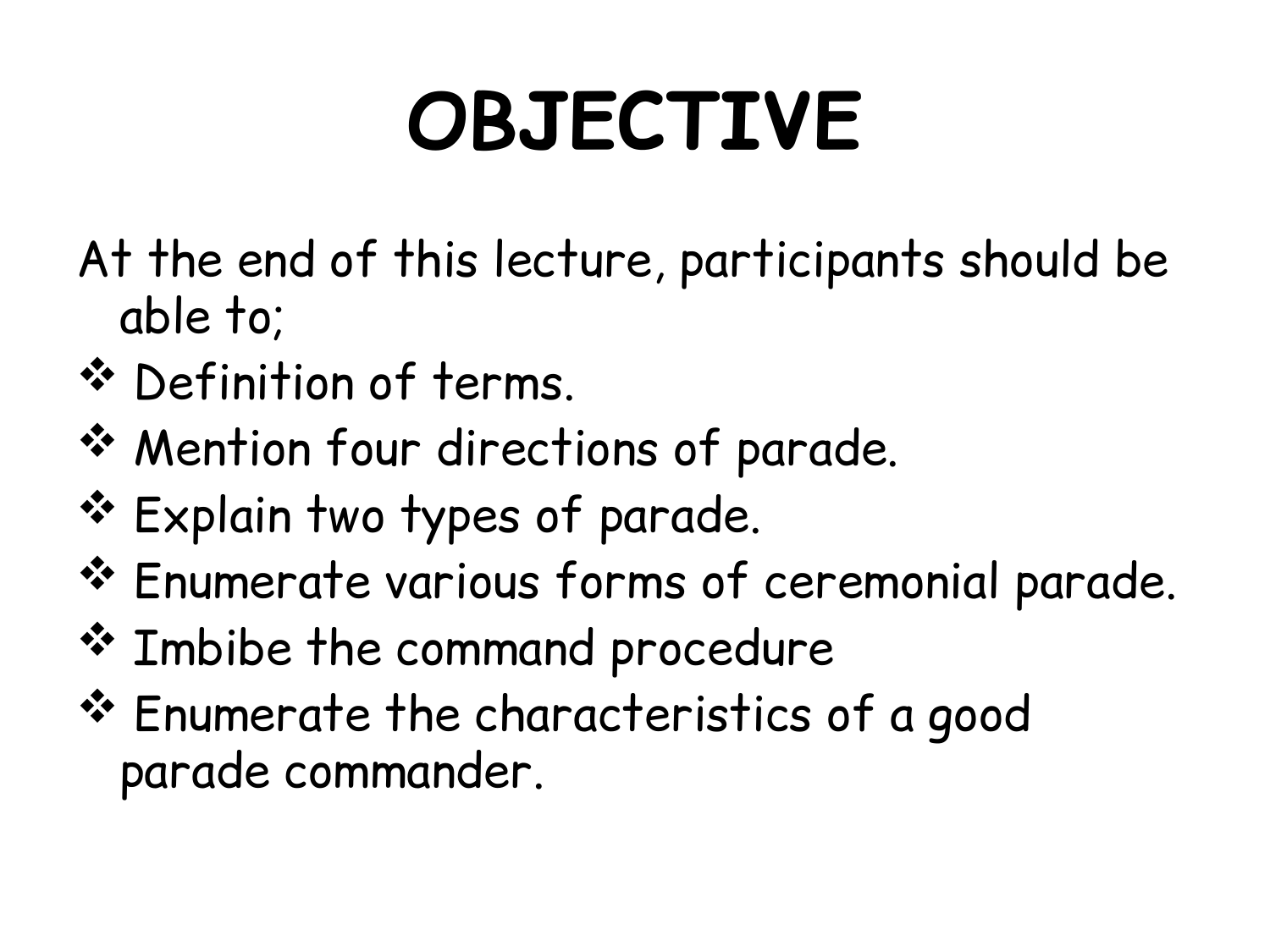

# OBJECTIVE
At the end of this lecture, participants should be able to;
 Definition of terms.
 Mention four directions of parade.
 Explain two types of parade.
 Enumerate various forms of ceremonial parade.
 Imbibe the command procedure
 Enumerate the characteristics of a good parade commander.